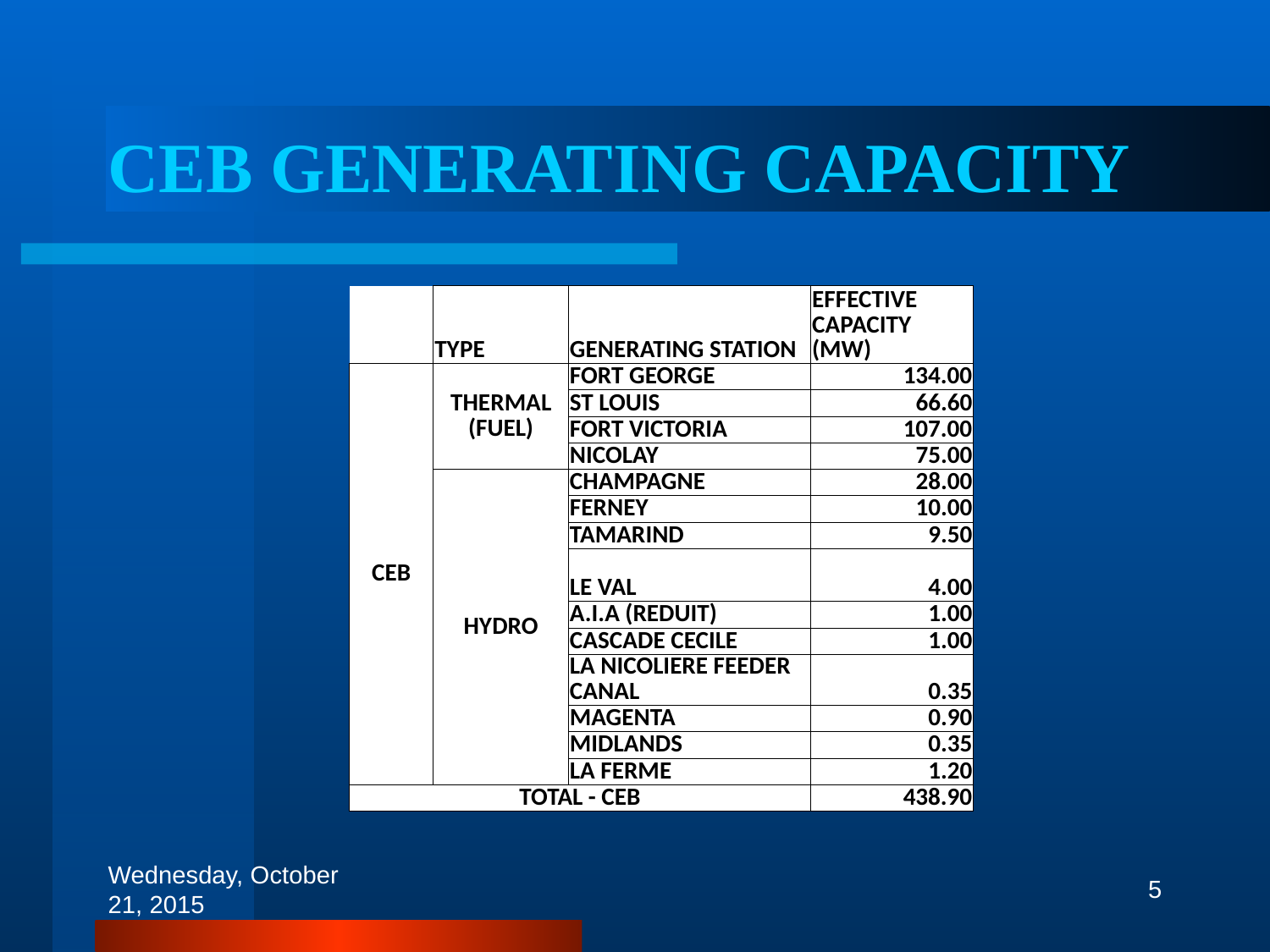

# CEB GENERATING CAPACITY
|  | TYPE | GENERATING STATION | EFFECTIVE CAPACITY (MW) |
| --- | --- | --- | --- |
| CEB | THERMAL (FUEL) | FORT GEORGE | 134.00 |
|  |  | ST LOUIS | 66.60 |
|  |  | FORT VICTORIA | 107.00 |
|  |  | NICOLAY | 75.00 |
|  | HYDRO | CHAMPAGNE | 28.00 |
|  |  | FERNEY | 10.00 |
|  |  | TAMARIND | 9.50 |
|  |  | LE VAL | 4.00 |
|  |  | A.I.A (REDUIT) | 1.00 |
|  |  | CASCADE CECILE | 1.00 |
|  |  | LA NICOLIERE FEEDER CANAL | 0.35 |
|  |  | MAGENTA | 0.90 |
|  |  | MIDLANDS | 0.35 |
|  |  | LA FERME | 1.20 |
| TOTAL - CEB |  |  | 438.90 |
Wednesday, October 21, 2015
5